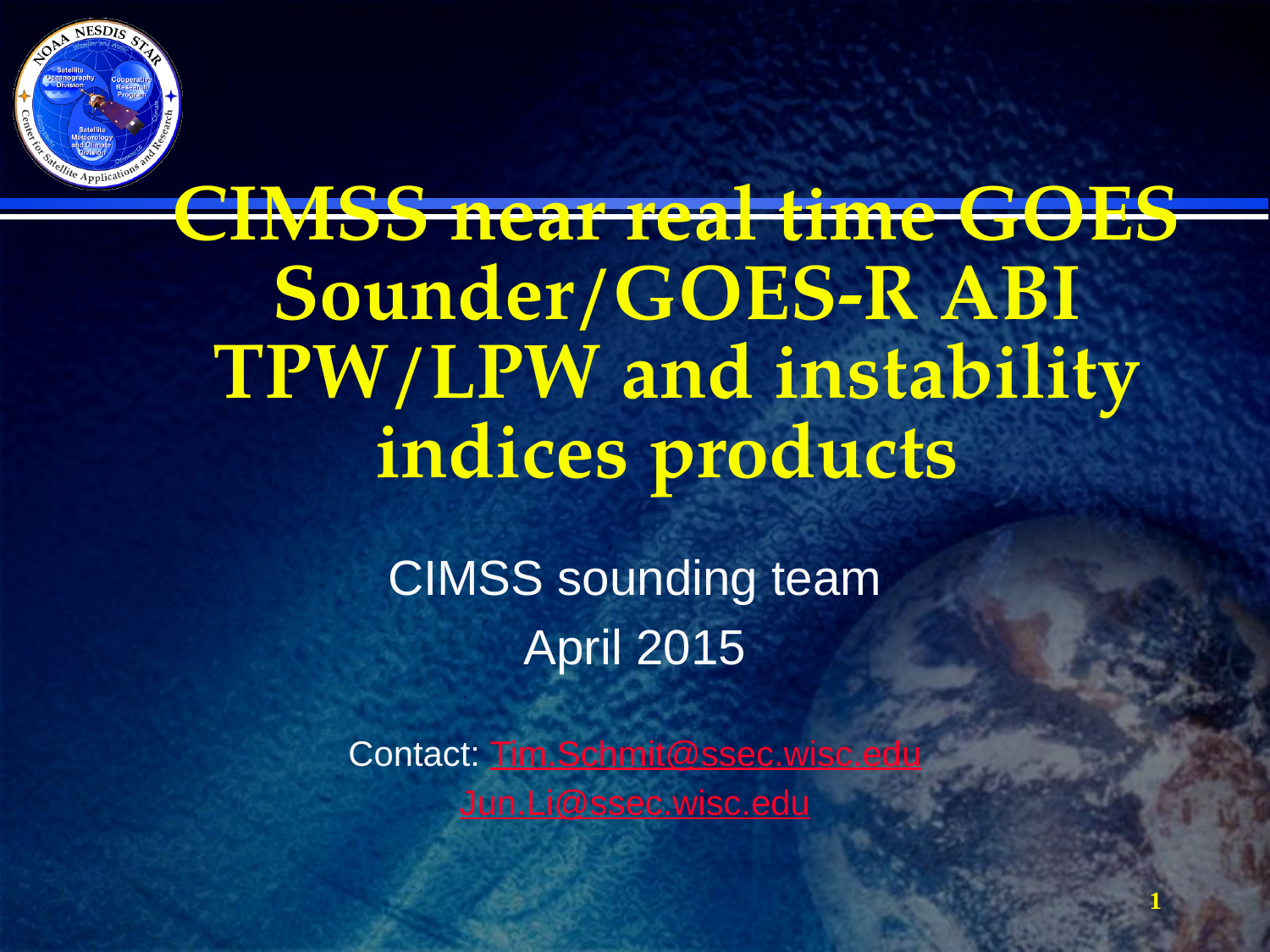

# CIMSS near real time GOES Sounder/GOES-R ABI TPW/LPW and instability indices products
CIMSS sounding team
April 2015

Contact: Tim.Schmit@ssec.wisc.edu
Jun.Li@ssec.wisc.edu

1